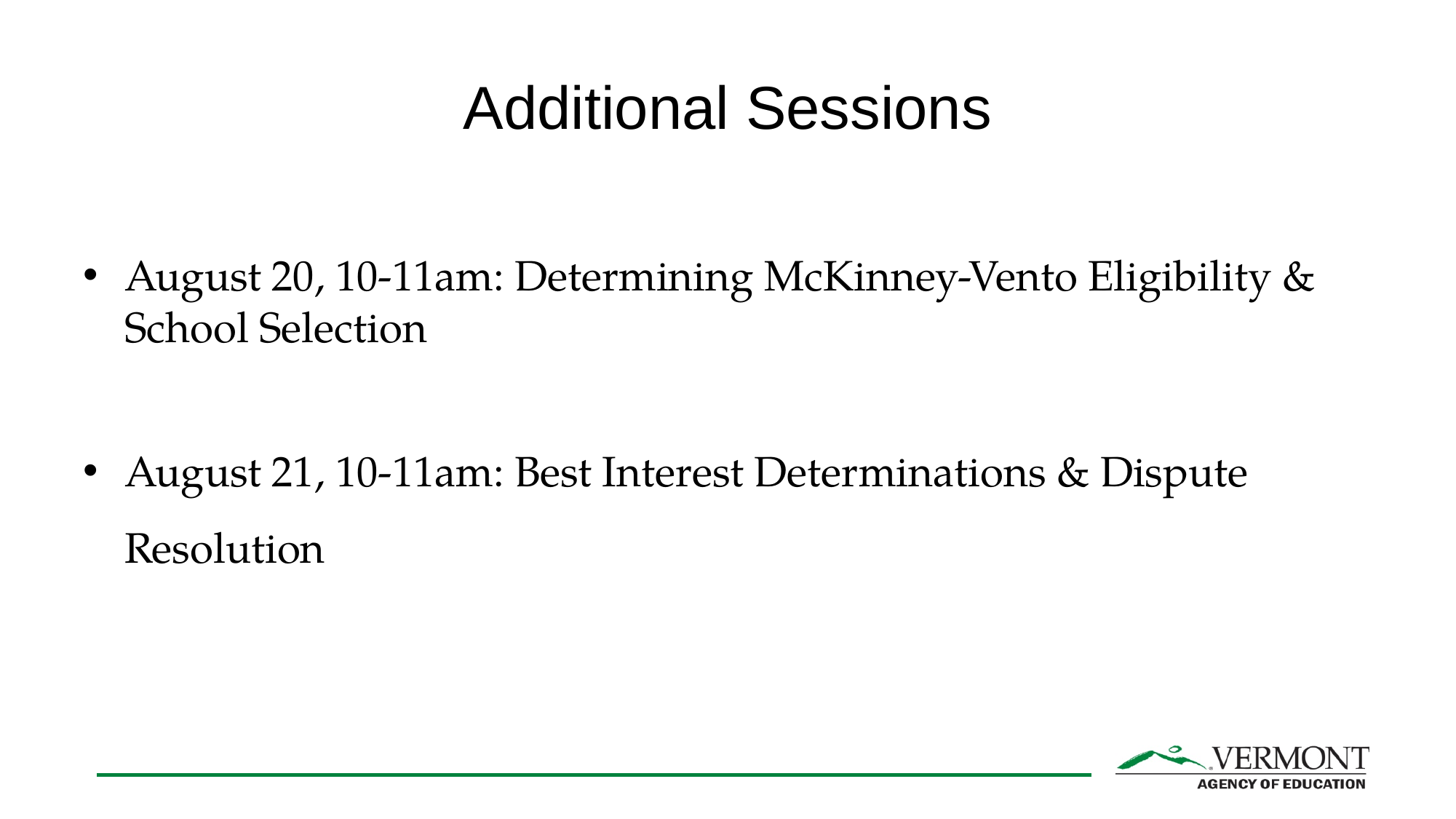

# Additional Sessions

August 20, 10-11am: Determining McKinney-Vento Eligibility & School Selection

August 21, 10-11am: Best Interest Determinations & Dispute Resolution